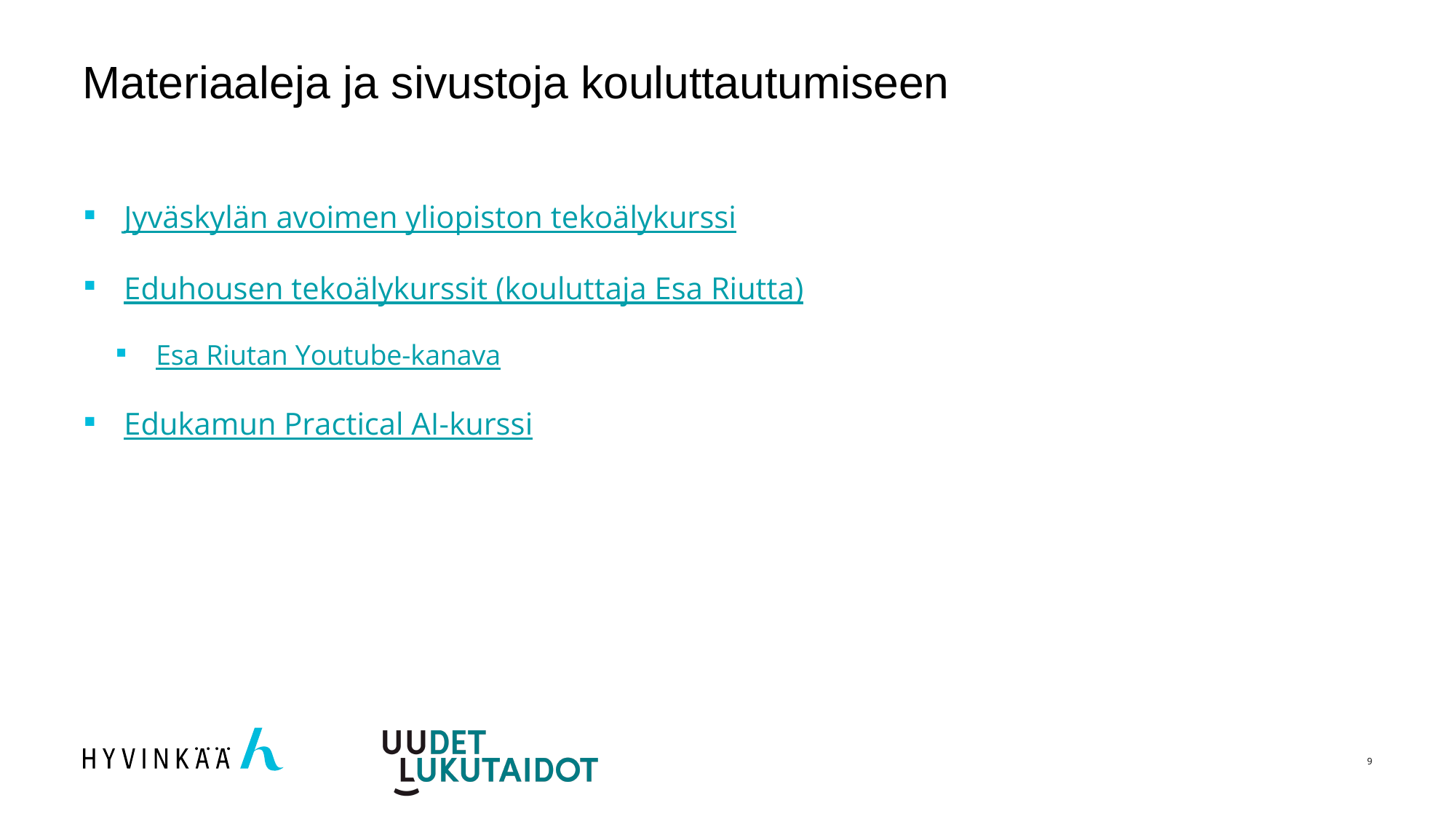

# Materiaaleja ja sivustoja kouluttautumiseen
Jyväskylän avoimen yliopiston tekoälykurssi
Eduhousen tekoälykurssit (kouluttaja Esa Riutta)
Esa Riutan Youtube-kanava
Edukamun Practical AI-kurssi
9